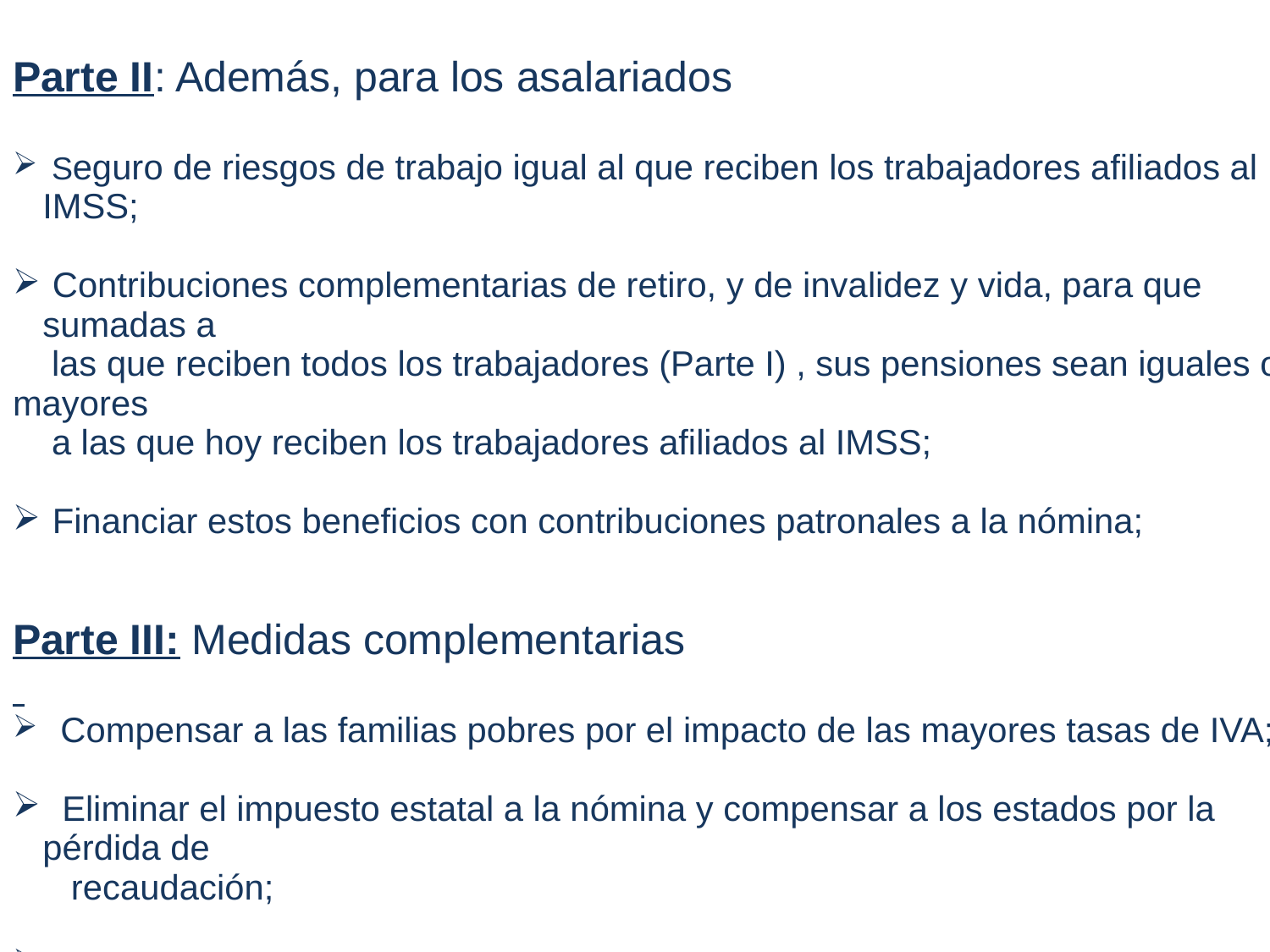

| Parte II: Además, para los asalariados Seguro de riesgos de trabajo igual al que reciben los trabajadores afiliados al IMSS; Contribuciones complementarias de retiro, y de invalidez y vida, para que sumadas a las que reciben todos los trabajadores (Parte I) , sus pensiones sean iguales o mayores a las que hoy reciben los trabajadores afiliados al IMSS; Financiar estos beneficios con contribuciones patronales a la nómina; Parte III: Medidas complementarias Compensar a las familias pobres por el impacto de las mayores tasas de IVA; Eliminar el impuesto estatal a la nómina y compensar a los estados por la pérdida de recaudación; Absorción del pasivo laboral (RJP) del IMSS por parte del Gobierno Federal. |
| --- |